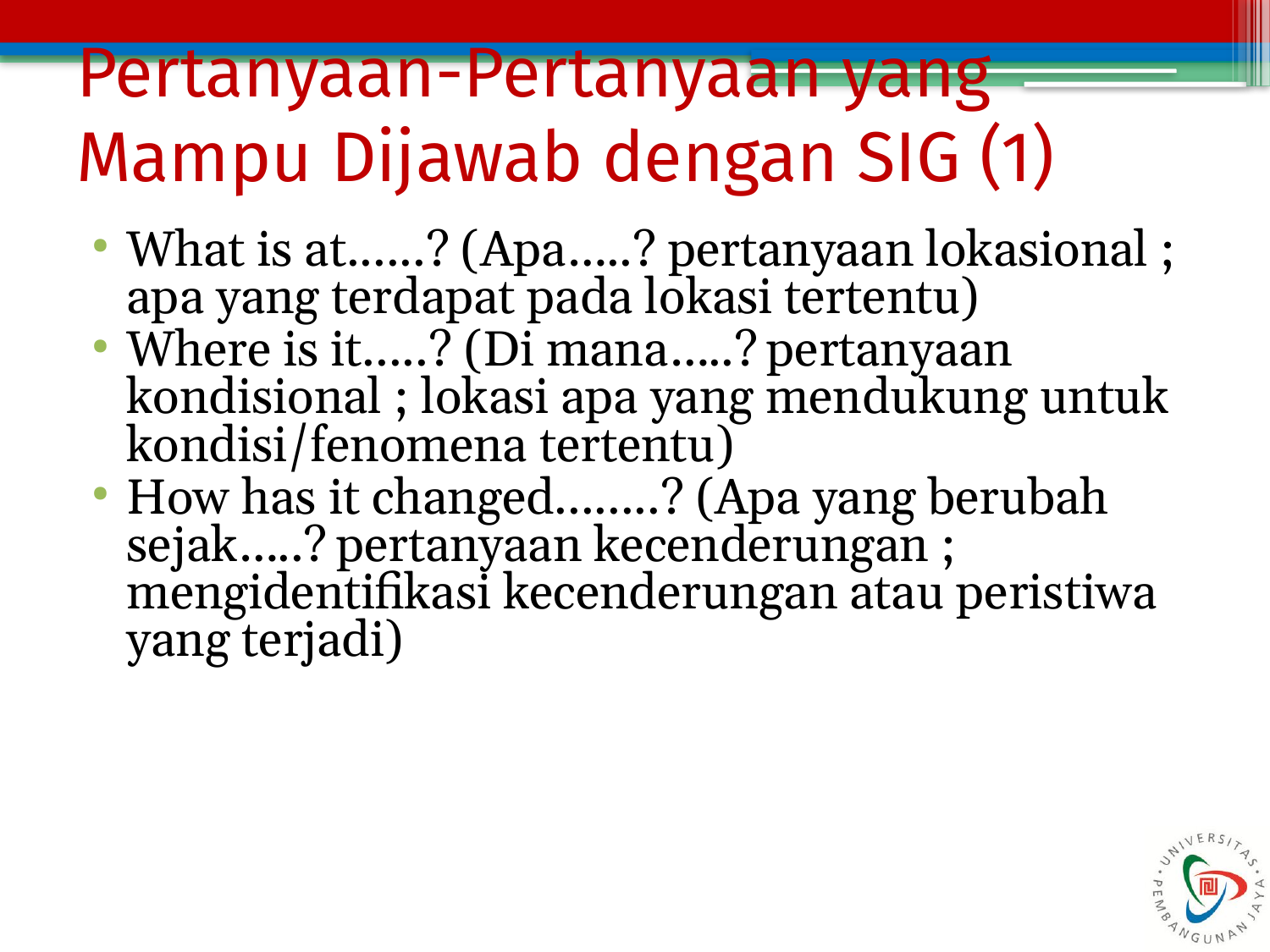

# Pertanyaan-Pertanyaan yang Mampu Dijawab dengan SIG (1)
What is at......? (Apa…..? pertanyaan lokasional ; apa yang terdapat pada lokasi tertentu)
Where is it.....? (Di mana…..? pertanyaan kondisional ; lokasi apa yang mendukung untuk kondisi/fenomena tertentu)
How has it changed........? (Apa yang berubah sejak…..? pertanyaan kecenderungan ; mengidentifikasi kecenderungan atau peristiwa yang terjadi)